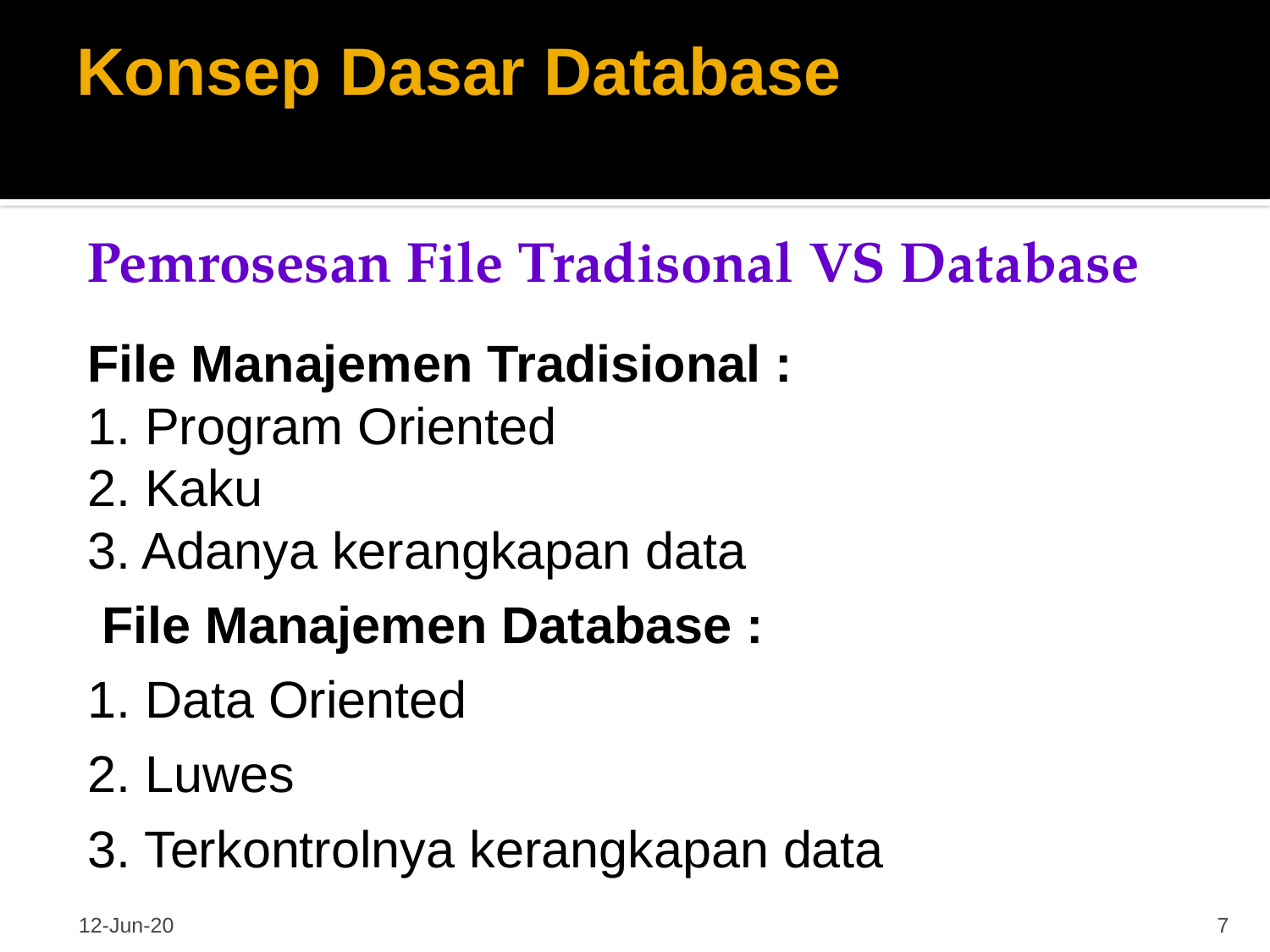

# Konsep Dasar Database
Pemrosesan File Tradisonal VS Database
File Manajemen Tradisional :
1. Program Oriented
2. Kaku
3. Adanya kerangkapan data
 File Manajemen Database :
1. Data Oriented
2. Luwes
3. Terkontrolnya kerangkapan data
12-Jun-20

7